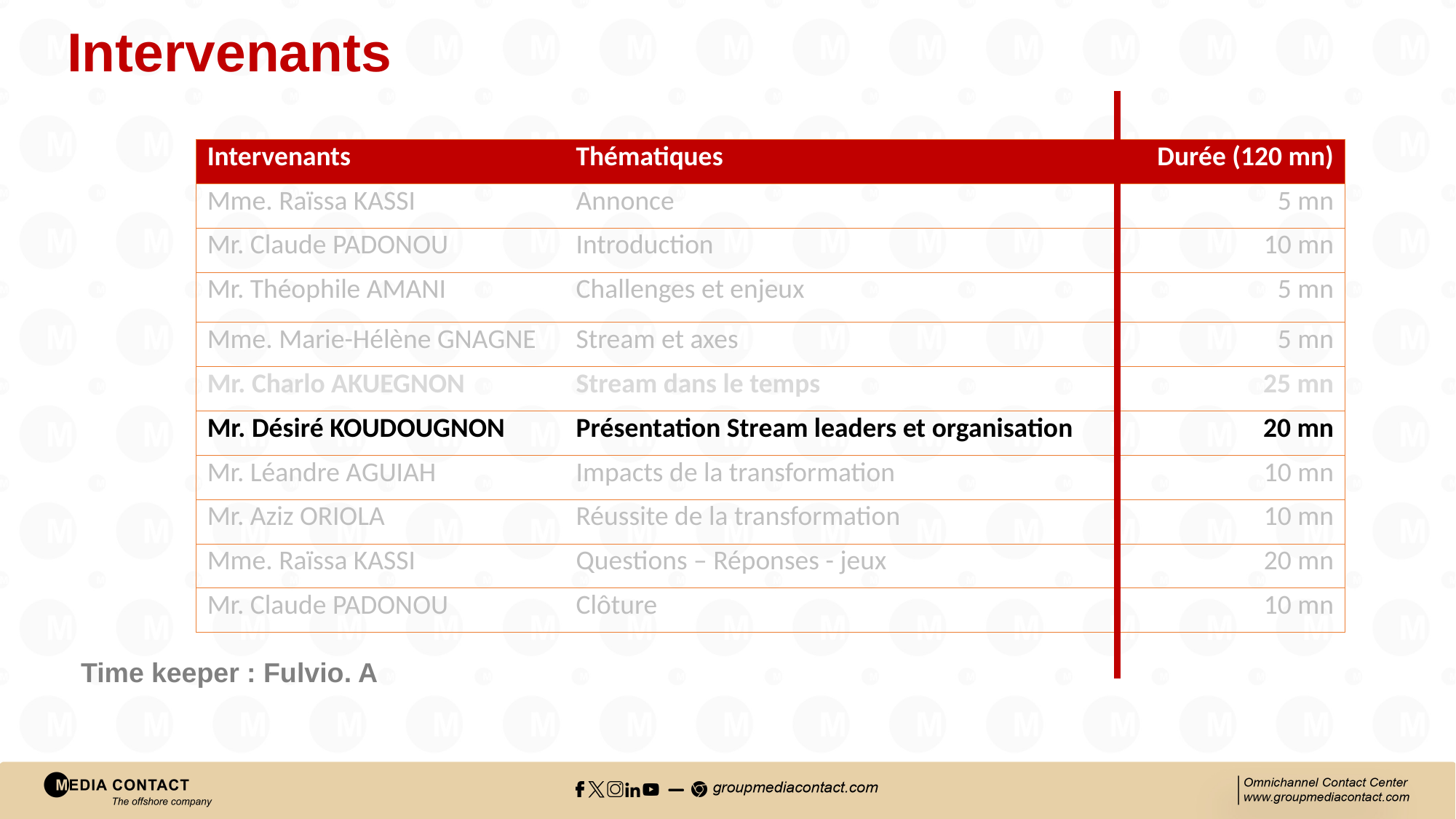

# Intervenants
| Intervenants | Thématiques | Durée (120 mn) |
| --- | --- | --- |
| Mme. Raïssa KASSI | Annonce | 5 mn |
| Mr. Claude PADONOU | Introduction | 10 mn |
| Mr. Théophile AMANI | Challenges et enjeux | 5 mn |
| Mme. Marie-Hélène GNAGNE | Stream et axes | 5 mn |
| Mr. Charlo AKUEGNON | Stream dans le temps | 25 mn |
| Mr. Désiré KOUDOUGNON | Présentation Stream leaders et organisation | 20 mn |
| Mr. Léandre AGUIAH | Impacts de la transformation | 10 mn |
| Mr. Aziz ORIOLA | Réussite de la transformation | 10 mn |
| Mme. Raïssa KASSI | Questions – Réponses - jeux | 20 mn |
| Mr. Claude PADONOU | Clôture | 10 mn |
Time keeper : Fulvio. A